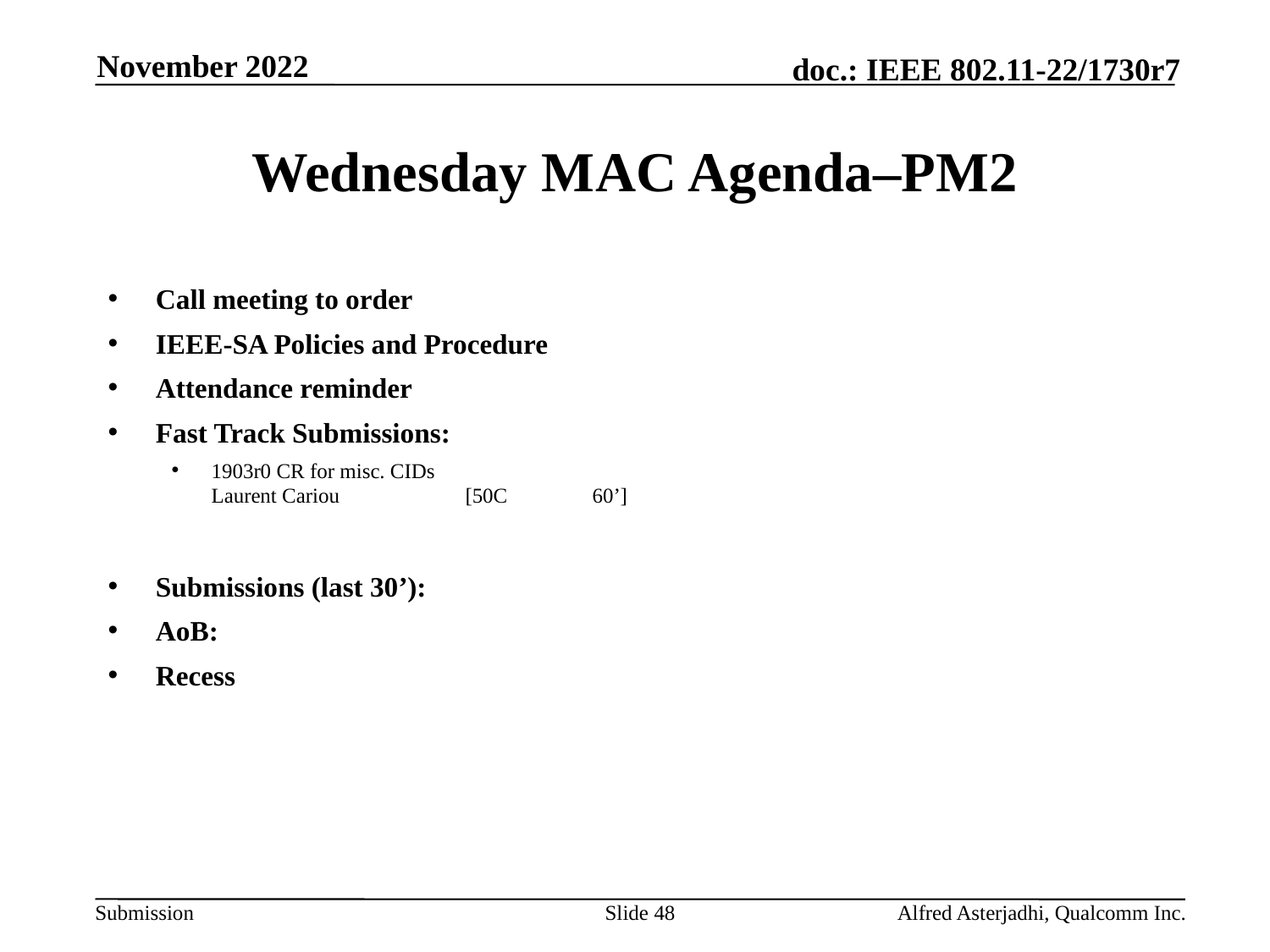

November 2022
# Wednesday MAC Agenda–PM2
Call meeting to order
IEEE-SA Policies and Procedure
Attendance reminder
Fast Track Submissions:
1903r0 CR for misc. CIDs 						Laurent Cariou 	[50C	60’]

Submissions (last 30’):
AoB:
Recess
Slide 48
Alfred Asterjadhi, Qualcomm Inc.